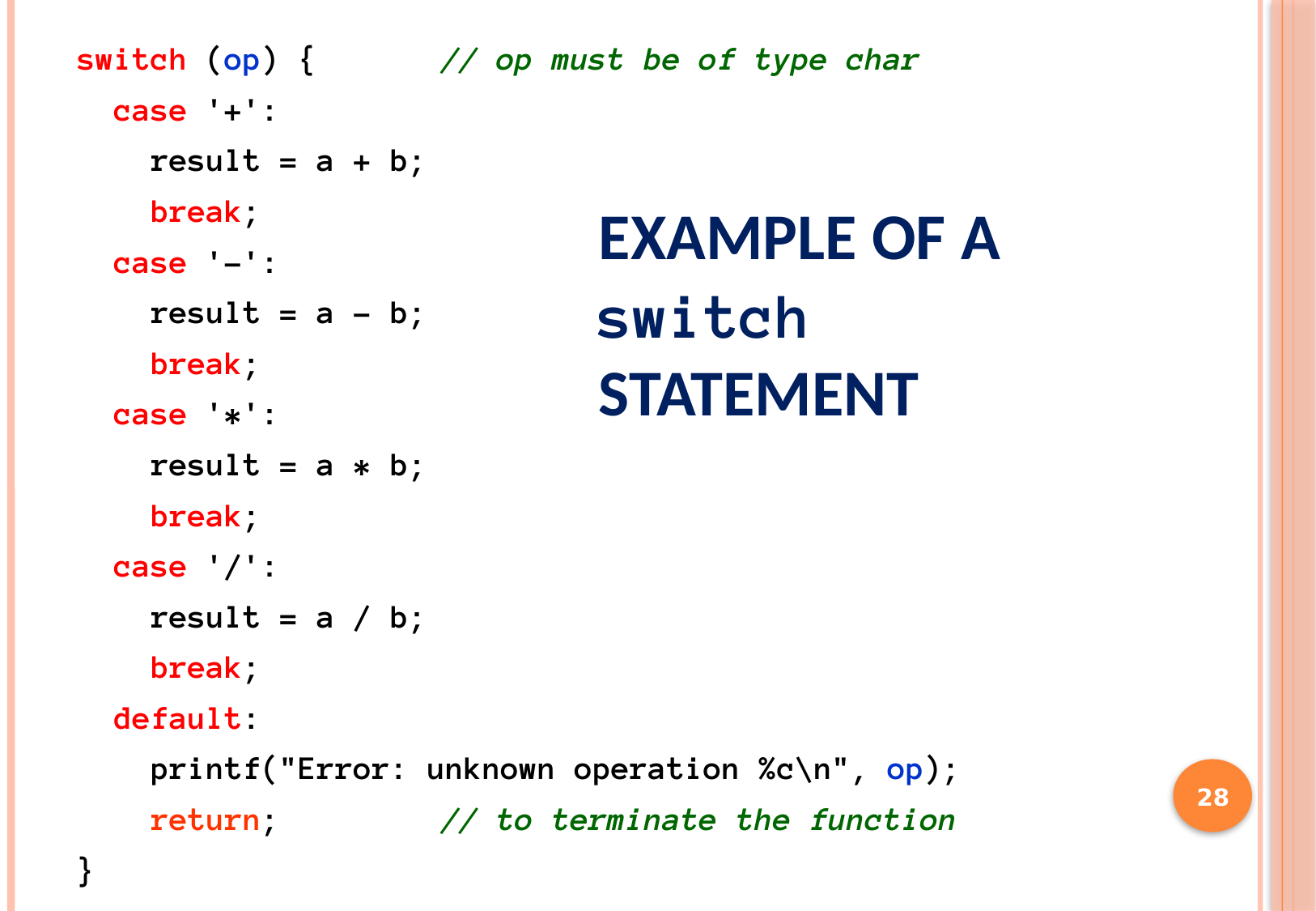

switch (op) {		// op must be of type char
  case '+':
    result = a + b;
    break;
  case '-':
    result = a – b;
    break;
  case '*':
    result = a * b;
    break;
  case '/':
    result = a / b;
    break;
  default:
    printf("Error: unknown operation %c\n", op);
    return;		// to terminate the function
}

# Example of a switch Statement
28